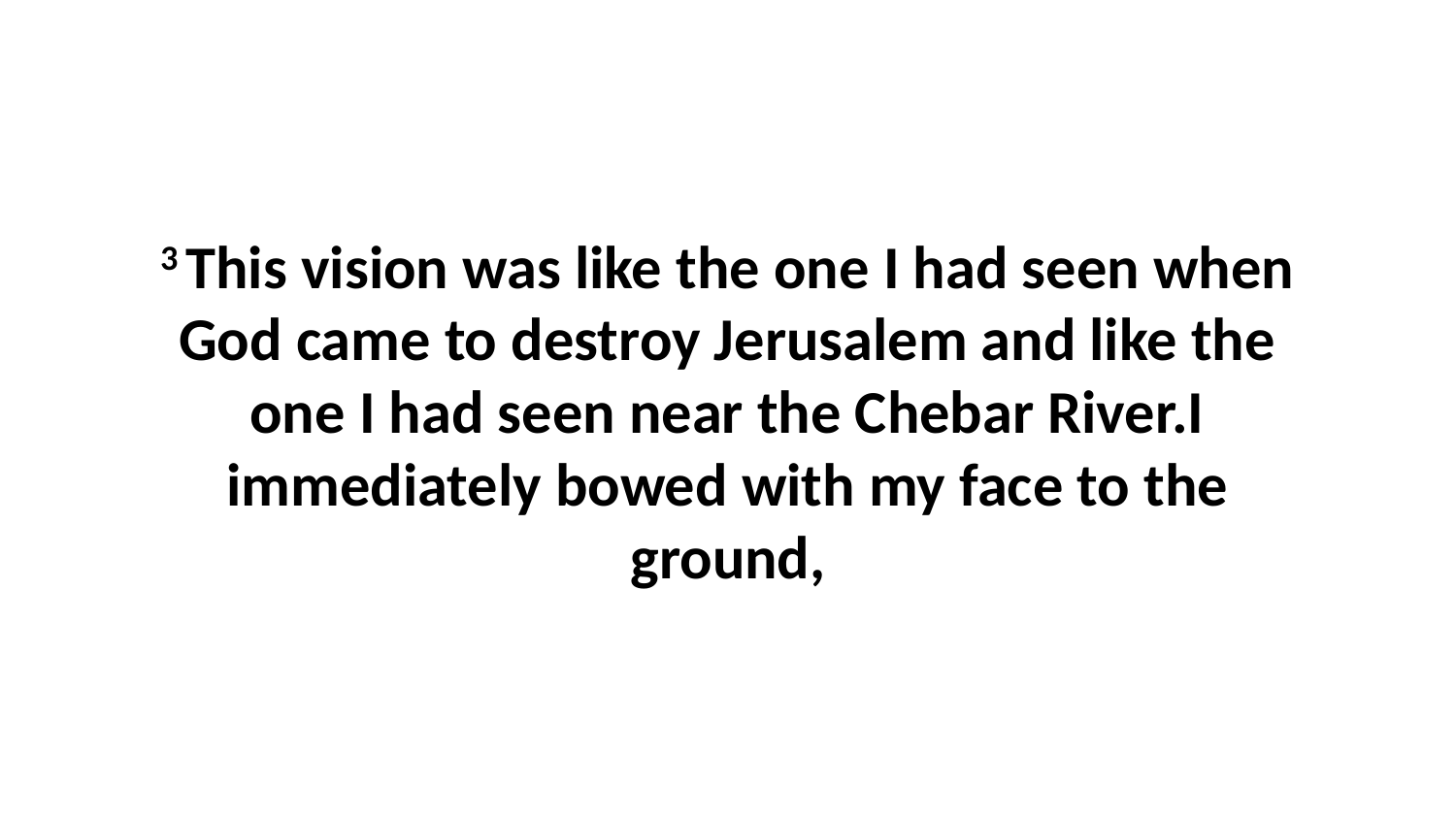

3 This vision was like the one I had seen when God came to destroy Jerusalem and like the one I had seen near the Chebar River.I immediately bowed with my face to the ground,